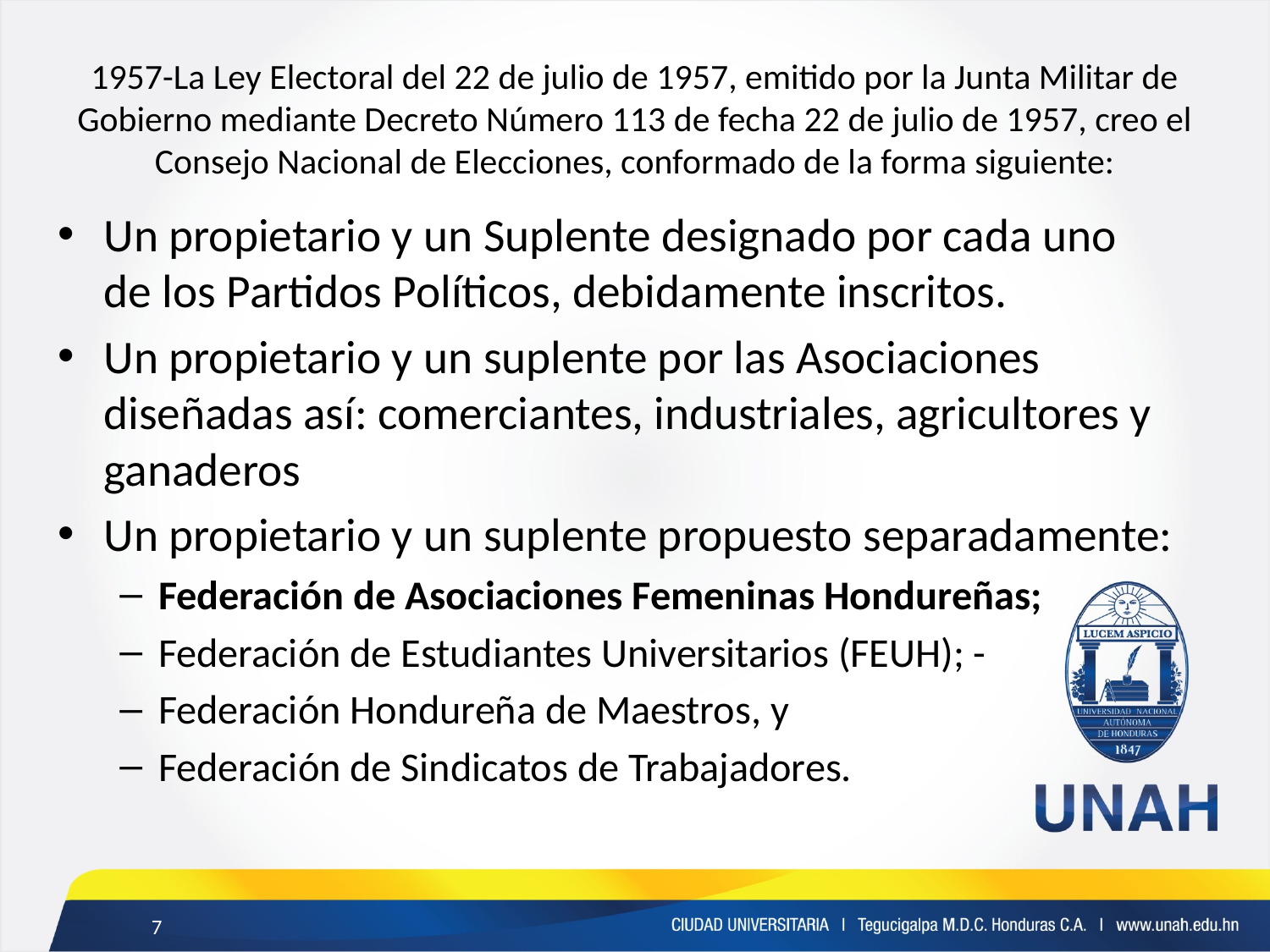

# 1957-La Ley Electoral del 22 de julio de 1957, emitido por la Junta Militar de Gobierno mediante Decreto Número 113 de fecha 22 de julio de 1957, creo el Consejo Nacional de Elecciones, conformado de la forma siguiente:
Un propietario y un Suplente designado por cada uno de los Partidos Políticos, debidamente inscritos.
Un propietario y un suplente por las Asociaciones diseñadas así: comerciantes, industriales, agricultores y ganaderos
Un propietario y un suplente propuesto separadamente:
Federación de Asociaciones Femeninas Hondureñas;
Federación de Estudiantes Universitarios (FEUH); -
Federación Hondureña de Maestros, y
Federación de Sindicatos de Trabajadores.
7